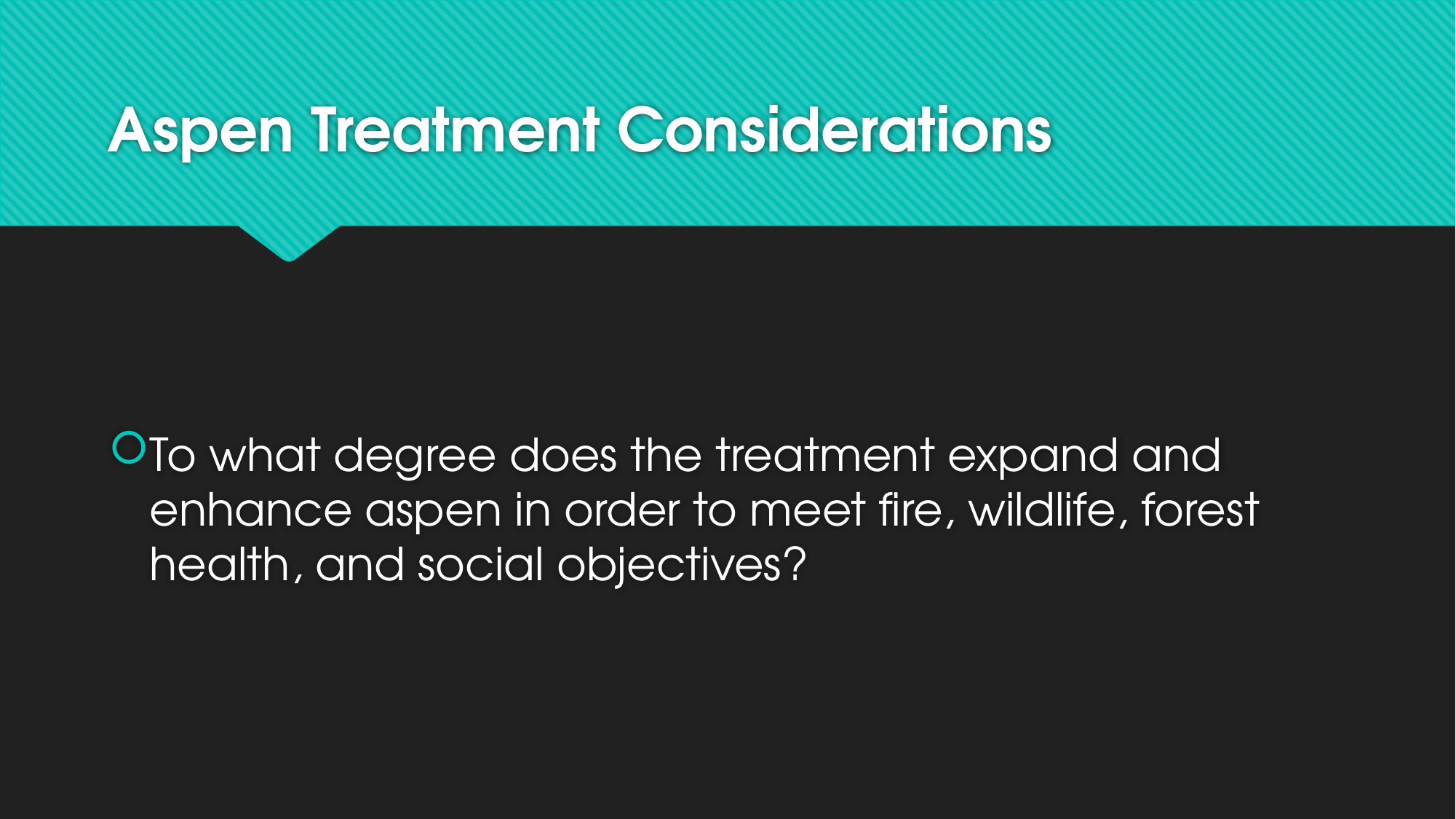

# Aspen Treatment Considerations

To what degree does the treatment expand and enhance aspen in order to meet fire, wildlife, forest health, and social objectives?